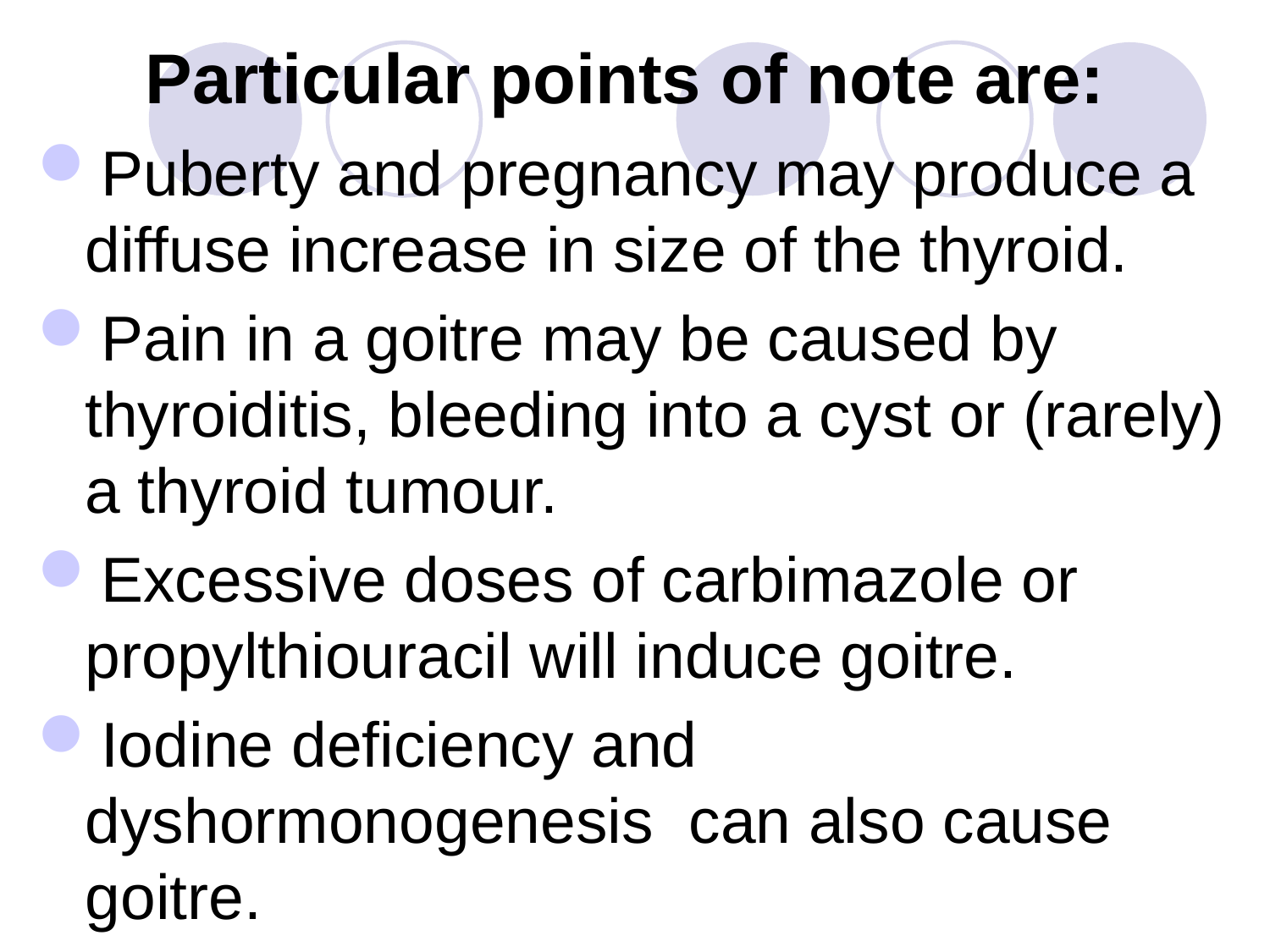

# Particular points of note are:
Puberty and pregnancy may produce a diffuse increase in size of the thyroid.
Pain in a goitre may be caused by thyroiditis, bleeding into a cyst or (rarely) a thyroid tumour.
Excessive doses of carbimazole or propylthiouracil will induce goitre.
Iodine deficiency and dyshormonogenesis  can also cause goitre.